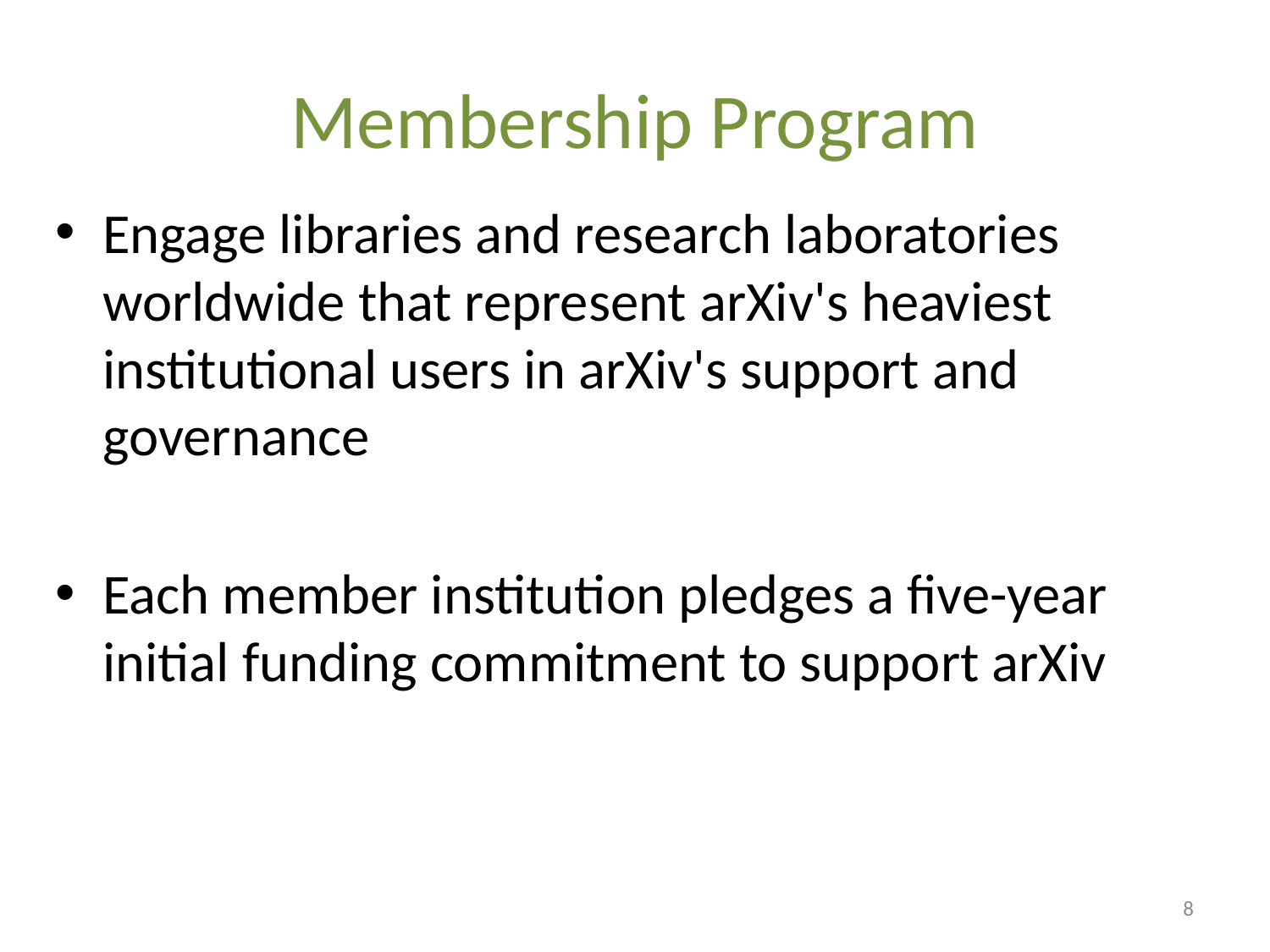

# Membership Program
Engage libraries and research laboratories worldwide that represent arXiv's heaviest institutional users in arXiv's support and governance

Each member institution pledges a five-year initial funding commitment to support arXiv
8